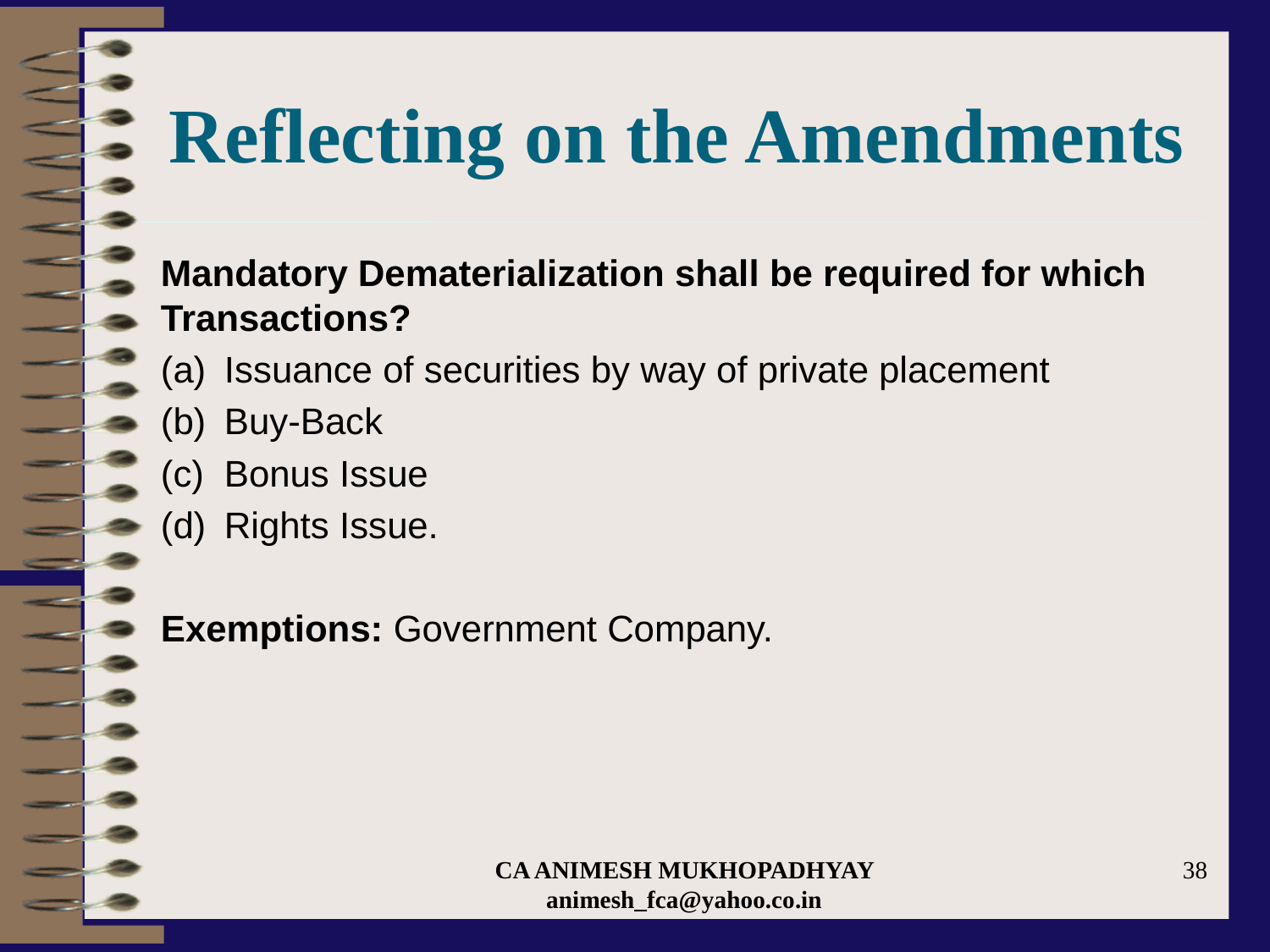

# Reflecting on the Amendments
Mandatory Dematerialization shall be required for which Transactions?
Issuance of securities by way of private placement
Buy-Back
Bonus Issue
Rights Issue.

Exemptions: Government Company.
CA ANIMESH MUKHOPADHYAY   animesh_fca@yahoo.co.in
38